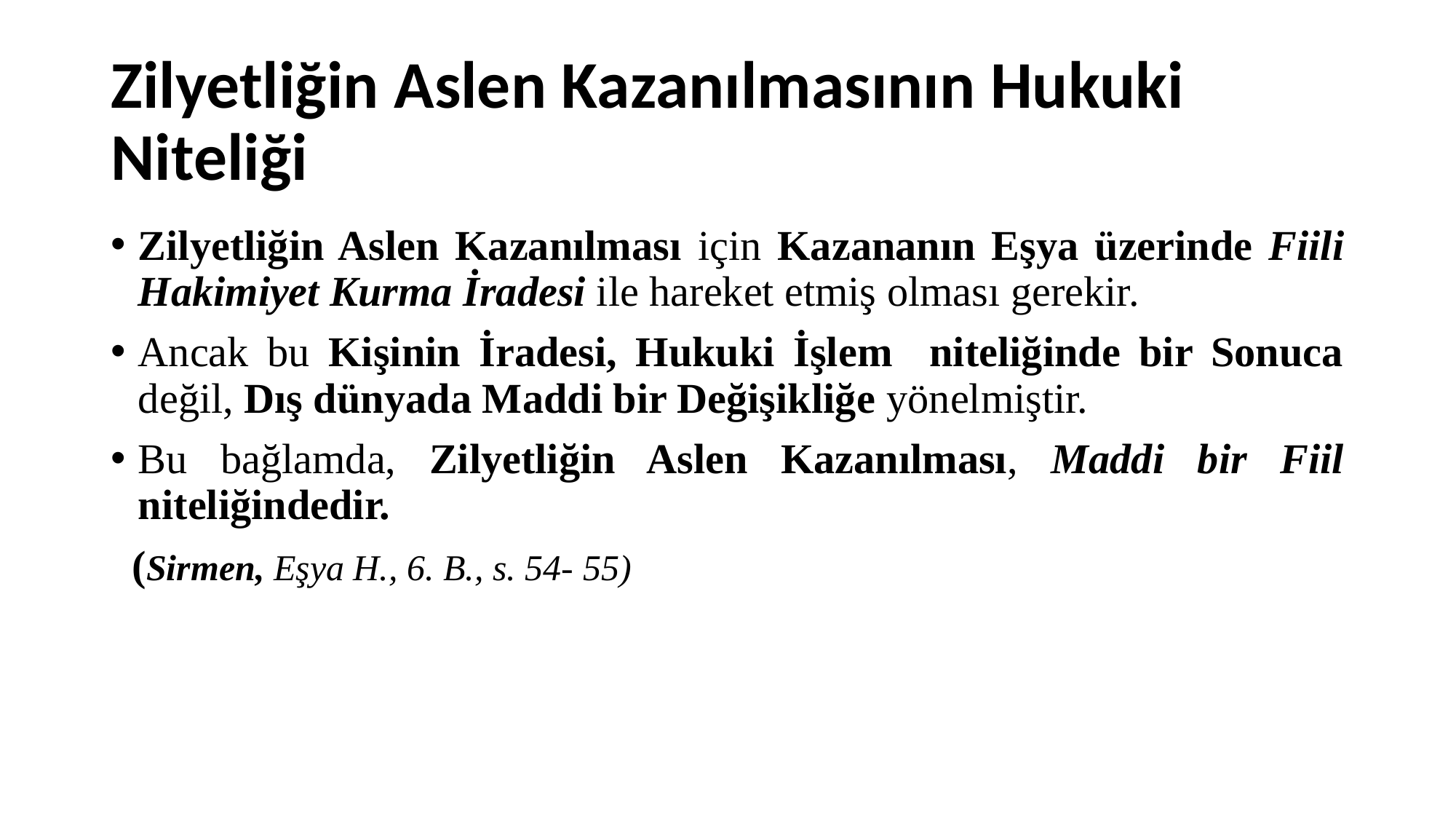

# Zilyetliğin Aslen Kazanılmasının Hukuki Niteliği
Zilyetliğin Aslen Kazanılması için Kazananın Eşya üzerinde Fiili Hakimiyet Kurma İradesi ile hareket etmiş olması gerekir.
Ancak bu Kişinin İradesi, Hukuki İşlem  niteliğinde bir Sonuca değil, Dış dünyada Maddi bir Değişikliğe yönelmiştir.
Bu bağlamda, Zilyetliğin Aslen Kazanılması, Maddi bir Fiil niteliğindedir.
  (Sirmen, Eşya H., 6. B., s. 54- 55)